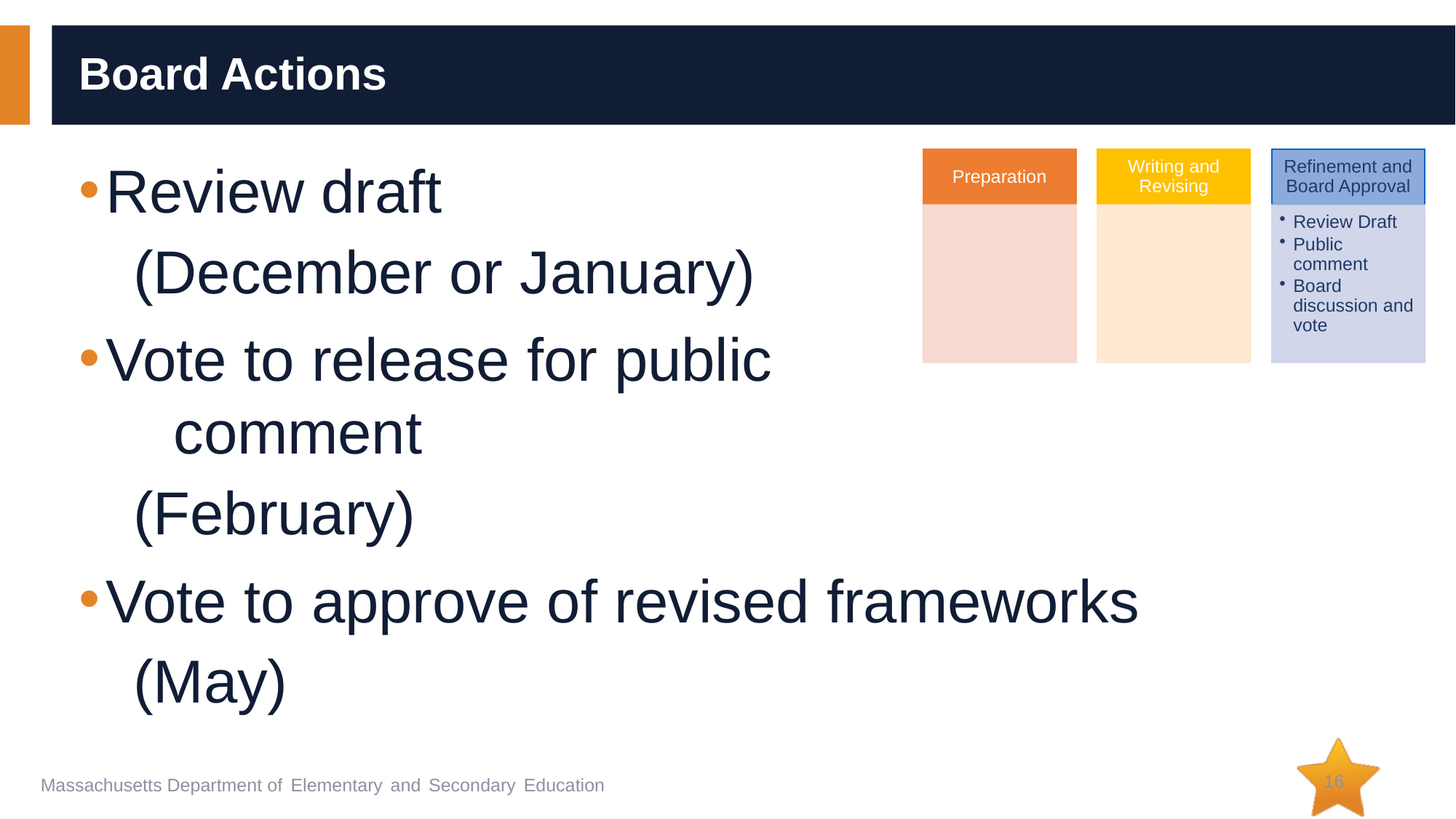

# Board Actions
Preparation

Writing and Revising

Refinement and Board Approval
Review Draft
Public comment
Board discussion and vote
Review draft
(December or January)
Vote to release for public                                          comment
(February)
Vote to approve of revised frameworks
(May)
16